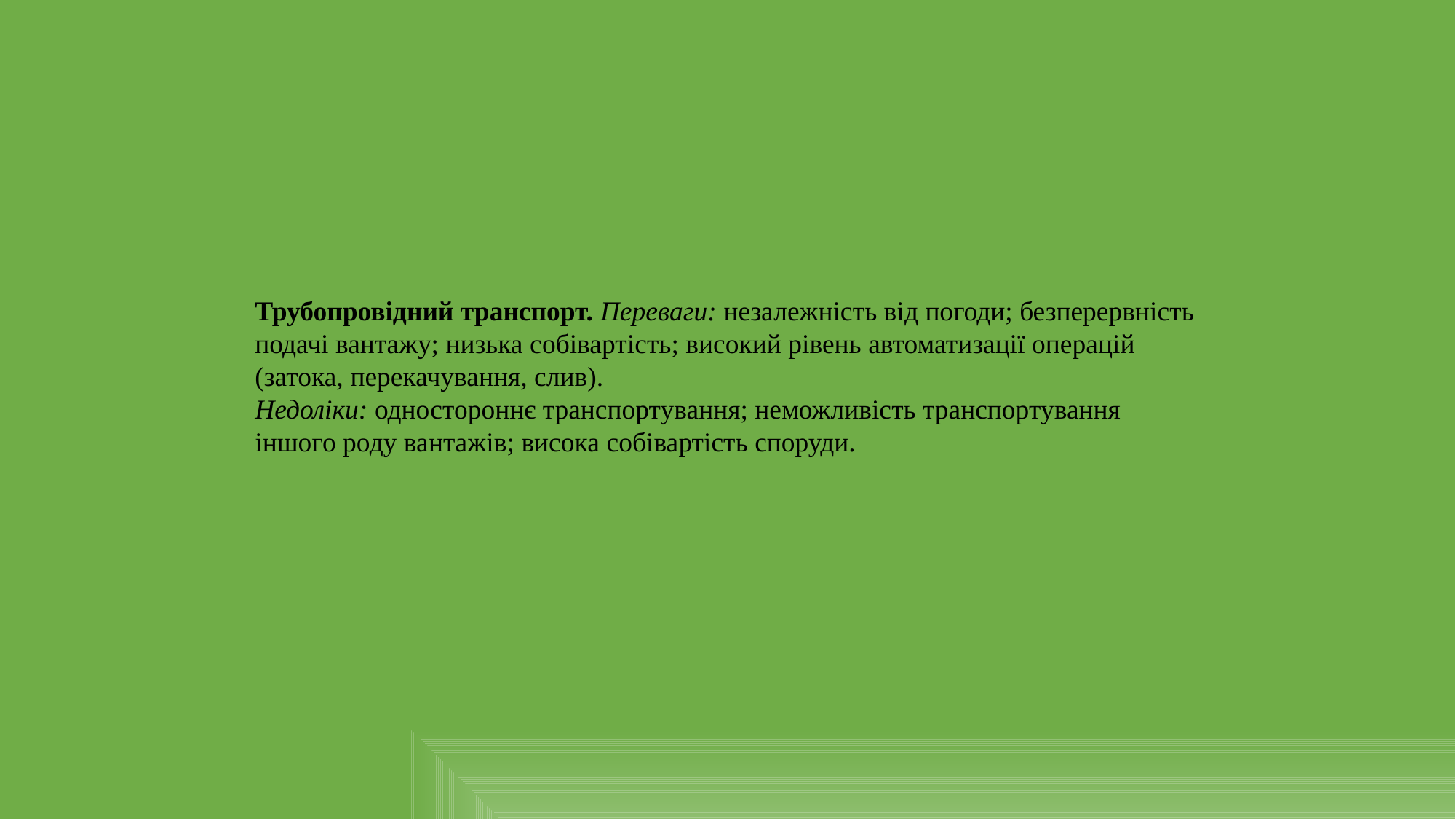

Трубопровідний транспорт. Переваги: незалежність від погоди; безперервність подачі вантажу; низька собівартість; високий рівень автоматизації операцій (затока, перекачування, слив).
Недоліки: одностороннє транспортування; неможливість транспортування іншого роду вантажів; висока собівартість споруди.